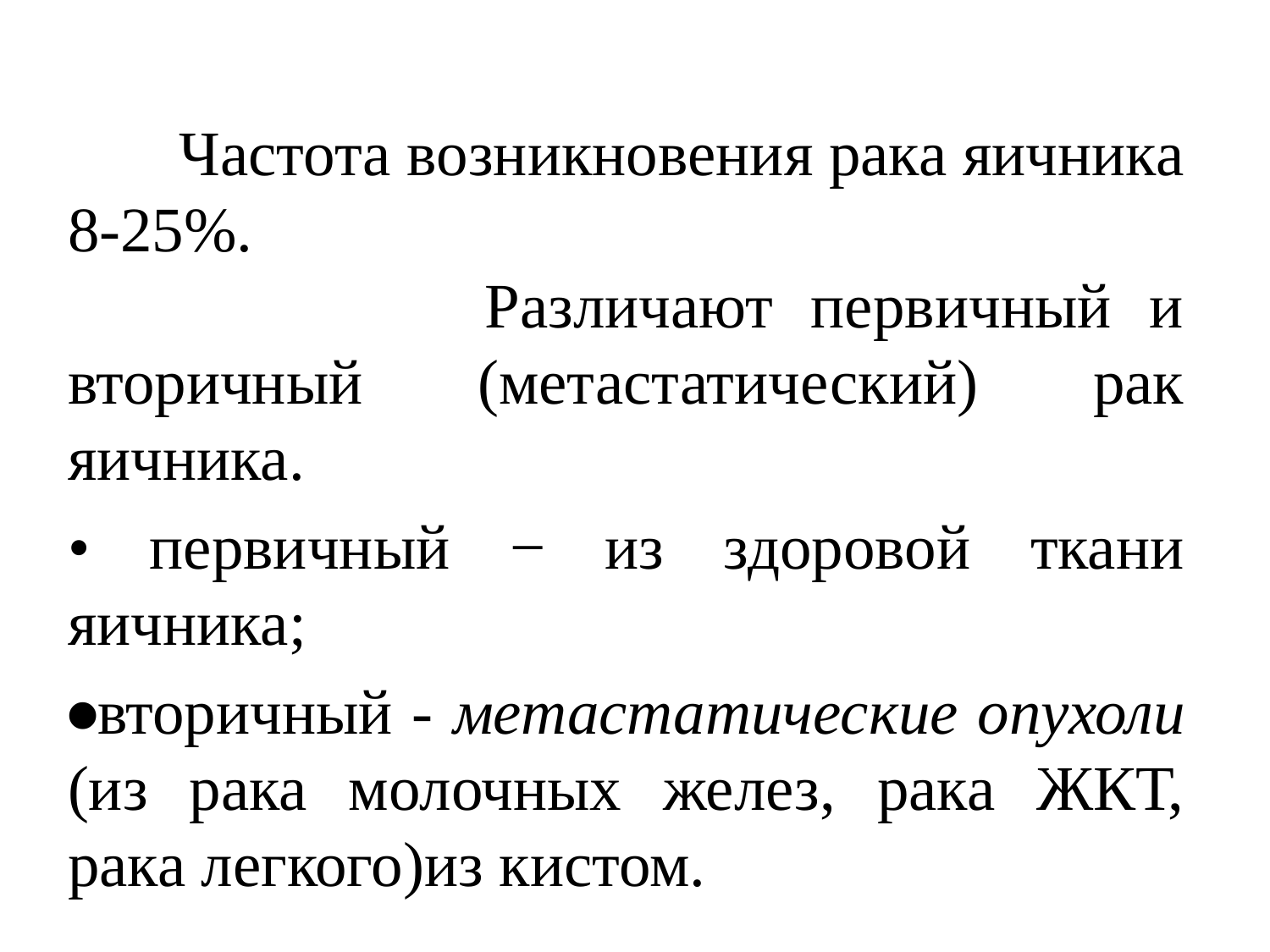

Частота возникновения рака яичника 8-25%.                                                                      Различают первичный и вторичный (метастатический) рак яичника.
• первичный − из здоровой ткани яичника;
⦁вторичный - метастатические опухоли (из рака молочных желез, рака ЖКТ, рака легкого)из кистом.